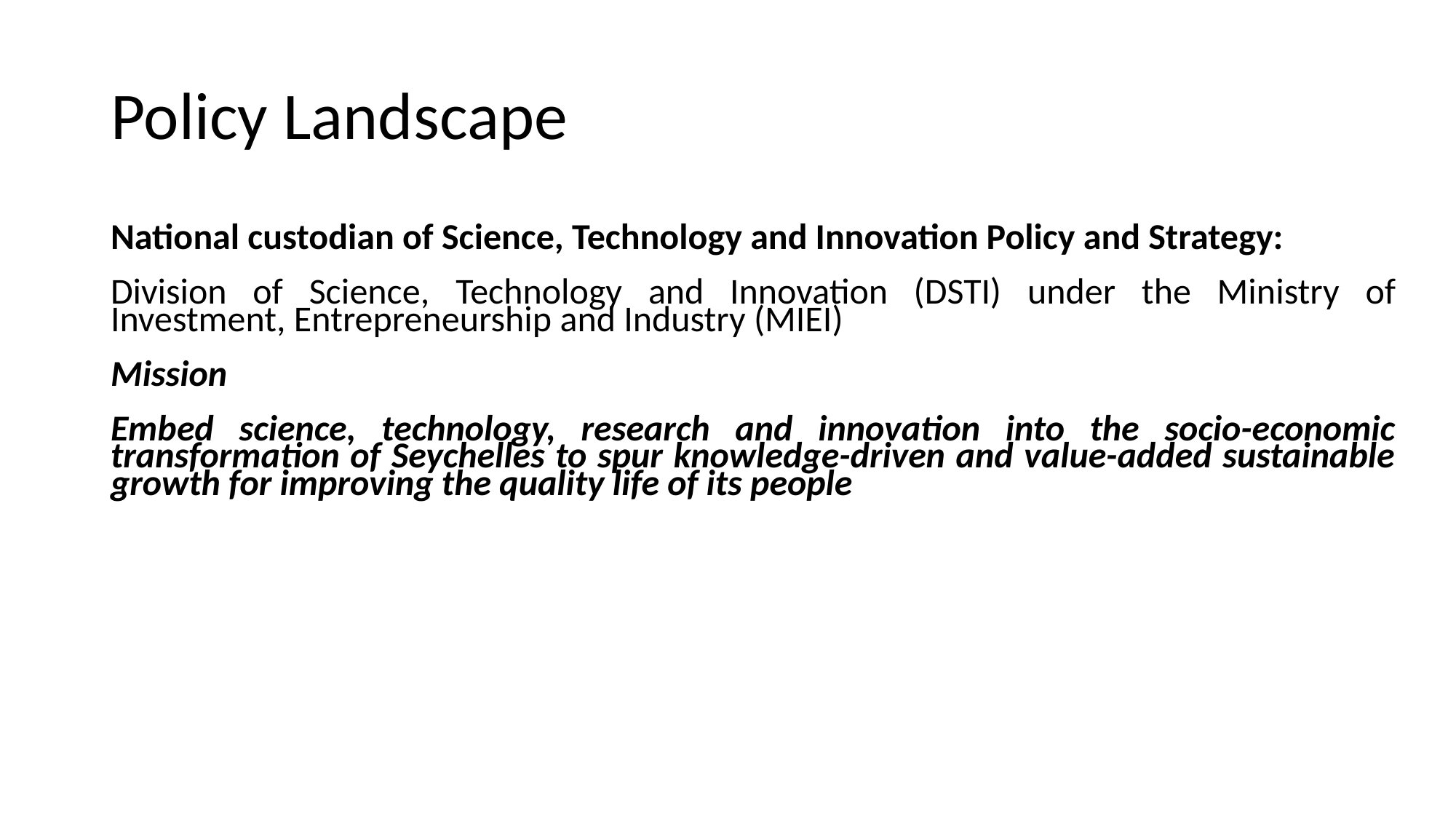

# Policy Landscape
National custodian of Science, Technology and Innovation Policy and Strategy:

Division of Science, Technology and Innovation (DSTI) under the Ministry of Investment, Entrepreneurship and Industry (MIEI)

Mission

Embed science, technology, research and innovation into the socio-economic transformation of Seychelles to spur knowledge-driven and value-added sustainable growth for improving the quality life of its people